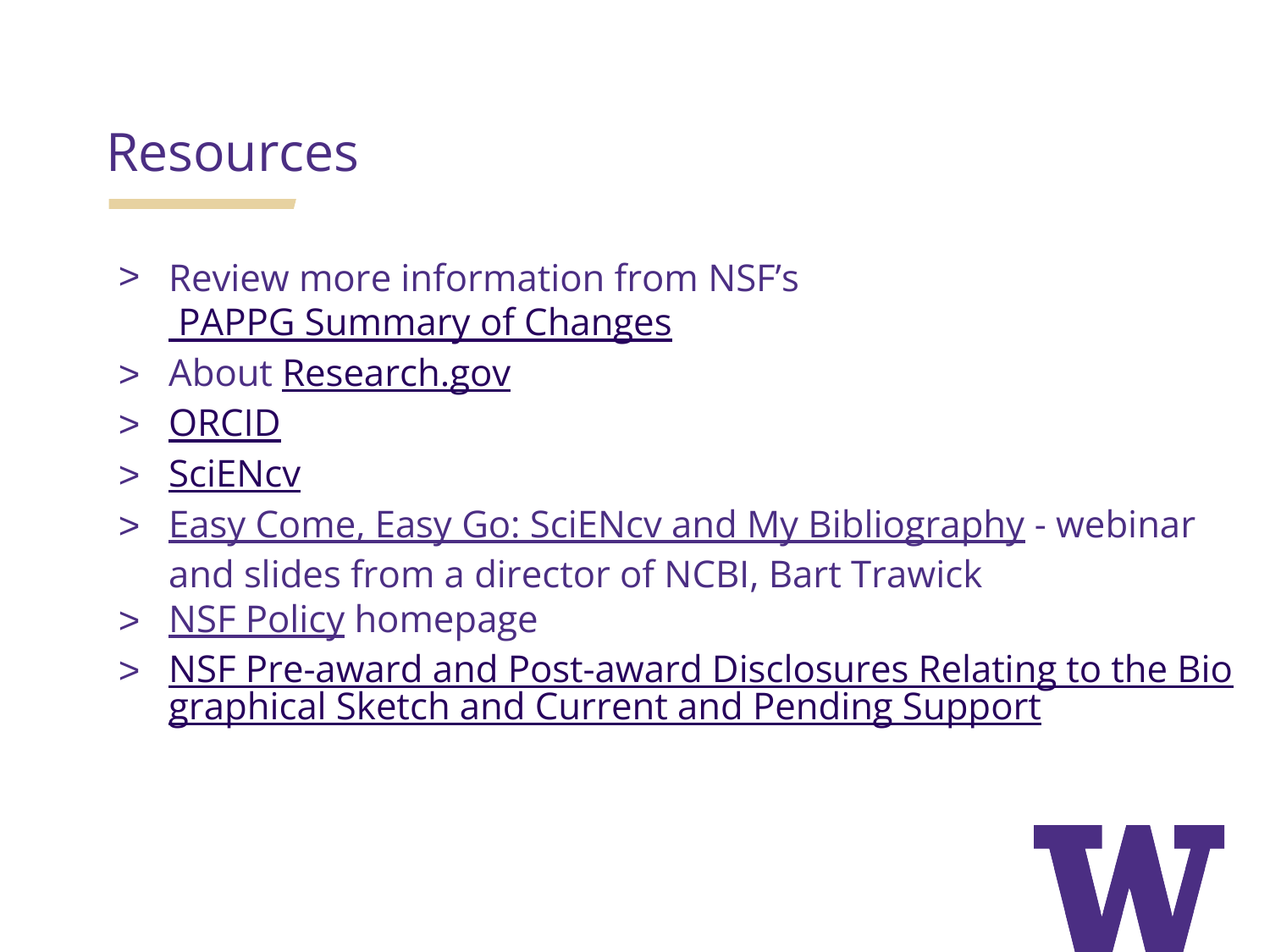

Resources
Review more information from NSF’s PAPPG Summary of Changes
About Research.gov
ORCID
SciENcv
Easy Come, Easy Go: SciENcv and My Bibliography - webinar and slides from a director of NCBI, Bart Trawick
NSF Policy homepage
NSF Pre-award and Post-award Disclosures Relating to the Biographical Sketch and Current and Pending Support